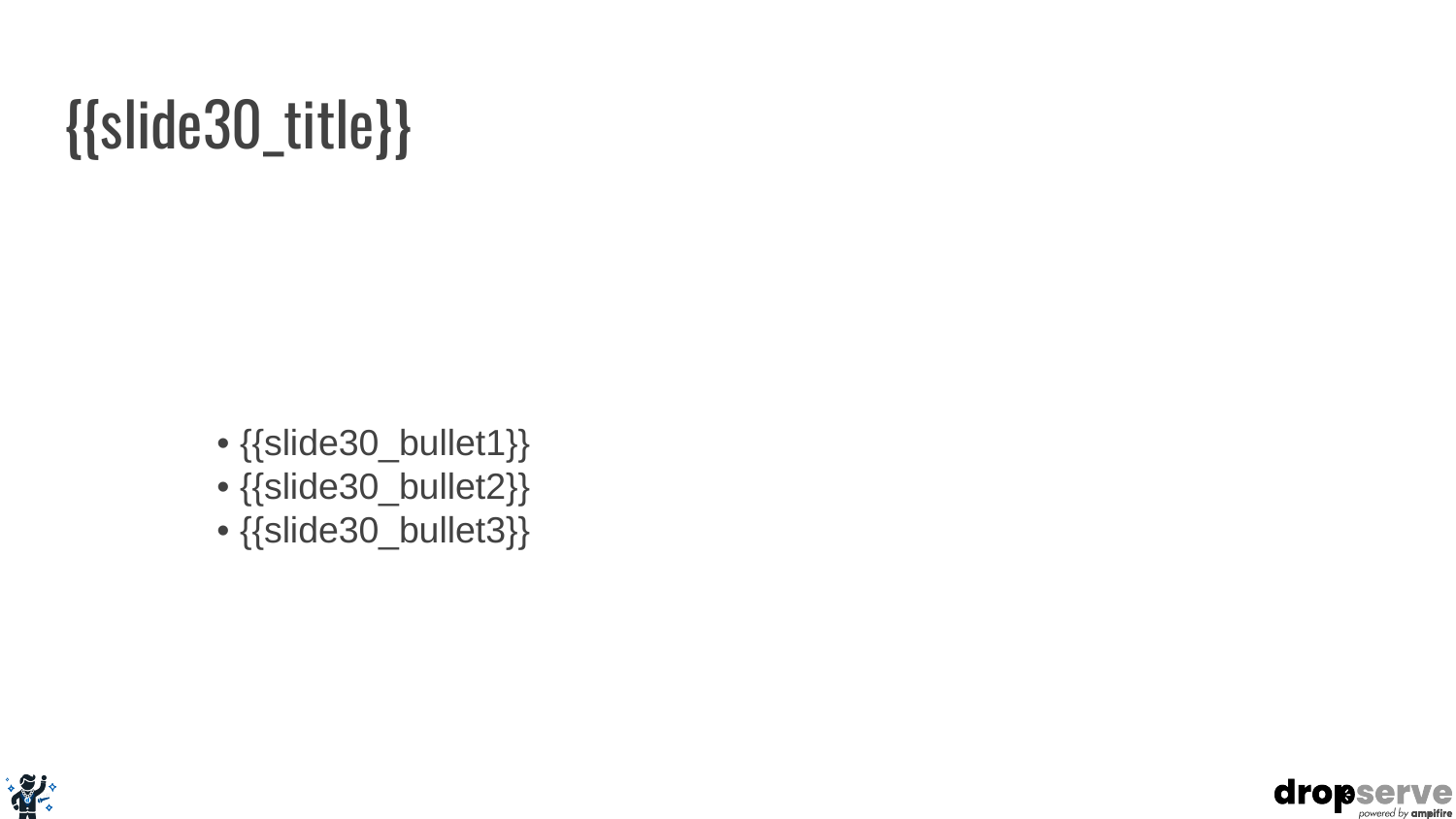

# {{slide30_title}}
• {{slide30_bullet1}}
• {{slide30_bullet2}}
• {{slide30_bullet3}}